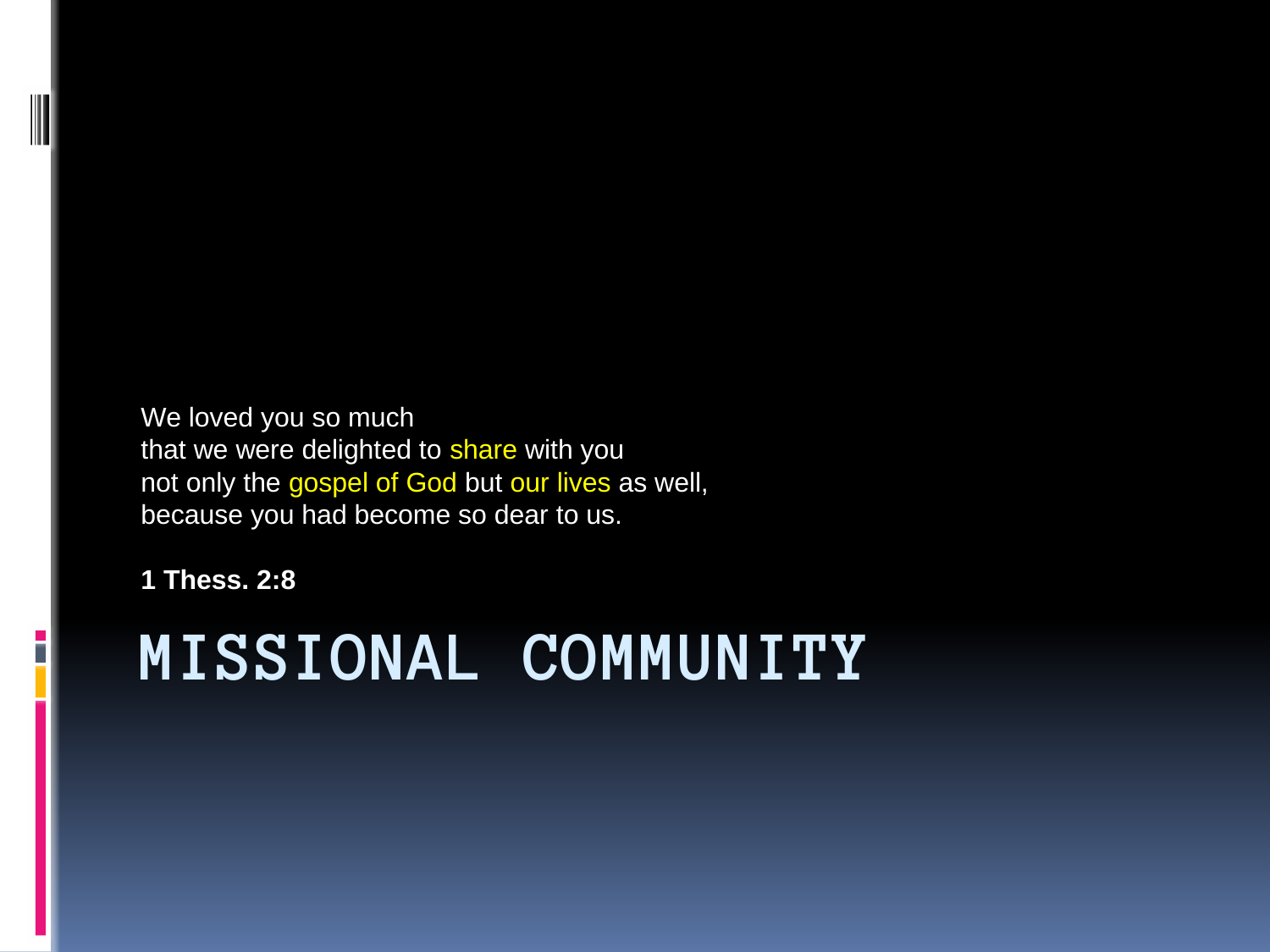

We loved you so much
that we were delighted to share with you
not only the gospel of God but our lives as well,
because you had become so dear to us.

1 Thess. 2:8

# MissionaL Community